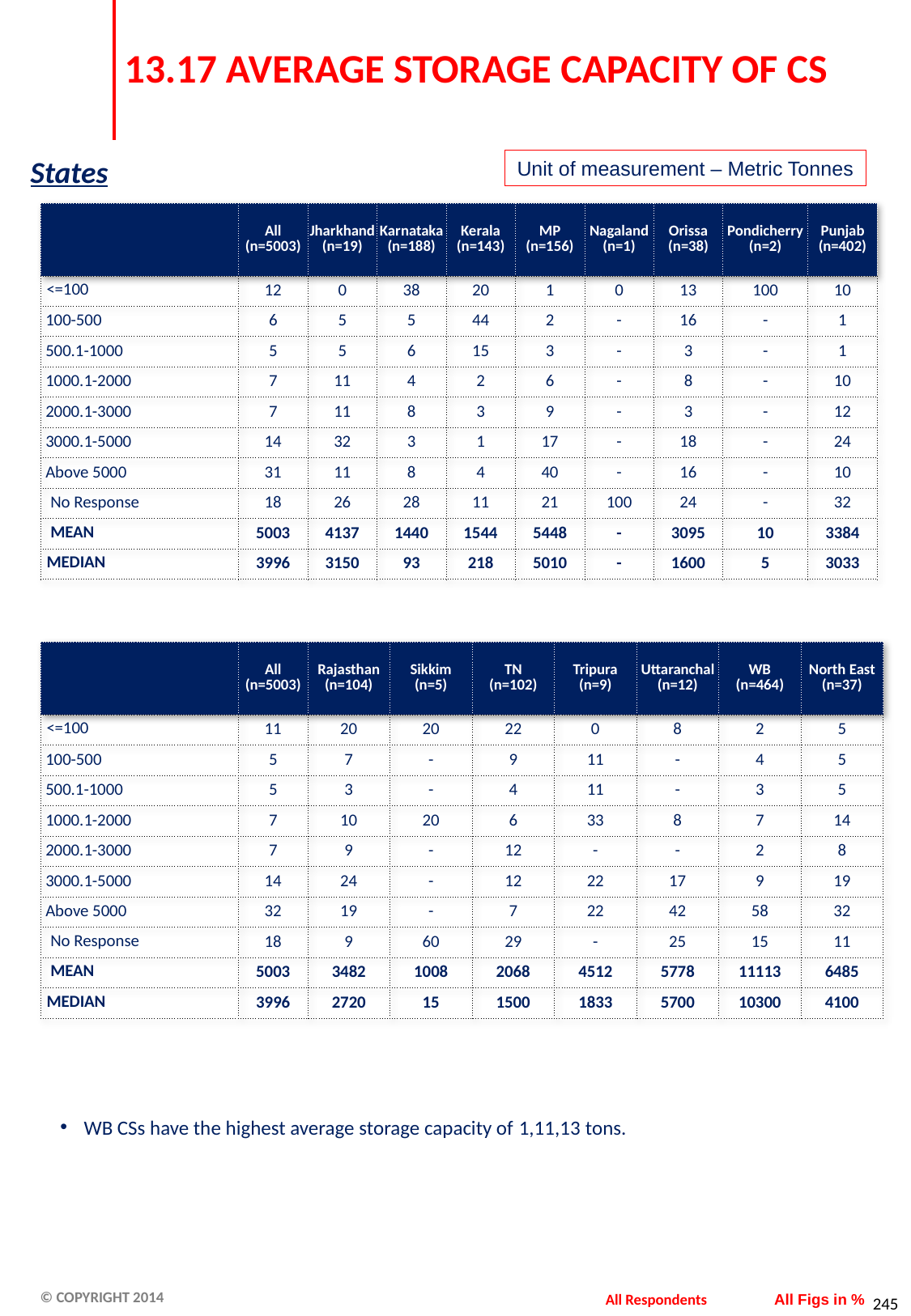

# 13.17 AVERAGE STORAGE CAPACITY OF CS
States
Unit of measurement – Metric Tonnes
|  | All (n=5003) | Jharkhand (n=19) | Karnataka (n=188) | Kerala (n=143) | MP (n=156) | Nagaland (n=1) | Orissa (n=38) | Pondicherry (n=2) | Punjab (n=402) |
| --- | --- | --- | --- | --- | --- | --- | --- | --- | --- |
| <=100 | 12 | 0 | 38 | 20 | 1 | 0 | 13 | 100 | 10 |
| 100-500 | 6 | 5 | 5 | 44 | 2 | - | 16 | - | 1 |
| 500.1-1000 | 5 | 5 | 6 | 15 | 3 | - | 3 | - | 1 |
| 1000.1-2000 | 7 | 11 | 4 | 2 | 6 | - | 8 | - | 10 |
| 2000.1-3000 | 7 | 11 | 8 | 3 | 9 | - | 3 | - | 12 |
| 3000.1-5000 | 14 | 32 | 3 | 1 | 17 | - | 18 | - | 24 |
| Above 5000 | 31 | 11 | 8 | 4 | 40 | - | 16 | - | 10 |
| No Response | 18 | 26 | 28 | 11 | 21 | 100 | 24 | - | 32 |
| MEAN | 5003 | 4137 | 1440 | 1544 | 5448 | - | 3095 | 10 | 3384 |
| MEDIAN | 3996 | 3150 | 93 | 218 | 5010 | - | 1600 | 5 | 3033 |
|  | All (n=5003) | Rajasthan (n=104) | Sikkim (n=5) | TN (n=102) | Tripura (n=9) | Uttaranchal (n=12) | WB (n=464) | North East (n=37) |
| --- | --- | --- | --- | --- | --- | --- | --- | --- |
| <=100 | 11 | 20 | 20 | 22 | 0 | 8 | 2 | 5 |
| 100-500 | 5 | 7 | - | 9 | 11 | - | 4 | 5 |
| 500.1-1000 | 5 | 3 | - | 4 | 11 | - | 3 | 5 |
| 1000.1-2000 | 7 | 10 | 20 | 6 | 33 | 8 | 7 | 14 |
| 2000.1-3000 | 7 | 9 | - | 12 | - | - | 2 | 8 |
| 3000.1-5000 | 14 | 24 | - | 12 | 22 | 17 | 9 | 19 |
| Above 5000 | 32 | 19 | - | 7 | 22 | 42 | 58 | 32 |
| No Response | 18 | 9 | 60 | 29 | - | 25 | 15 | 11 |
| MEAN | 5003 | 3482 | 1008 | 2068 | 4512 | 5778 | 11113 | 6485 |
| MEDIAN | 3996 | 2720 | 15 | 1500 | 1833 | 5700 | 10300 | 4100 |
WB CSs have the highest average storage capacity of 1,11,13 tons.

All Respondents
All Figs in %